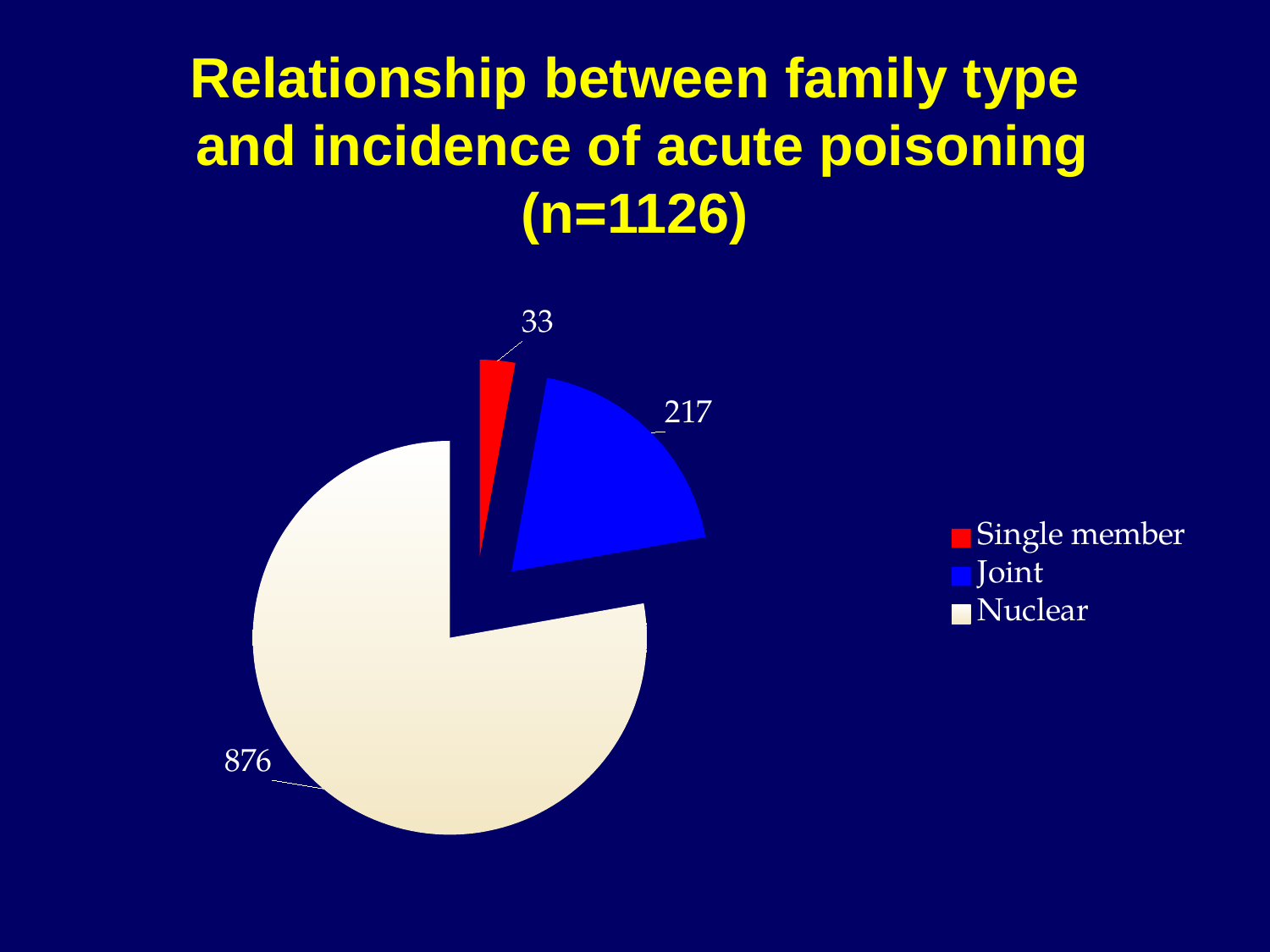

# Relationship between family type and incidence of acute poisoning (n=1126)

### Chart

| Category | Sales |
|---|---|
| Single member | 0.029 |
| Joint | 0.193 |
| Nuclear | 0.7780000000000071 |